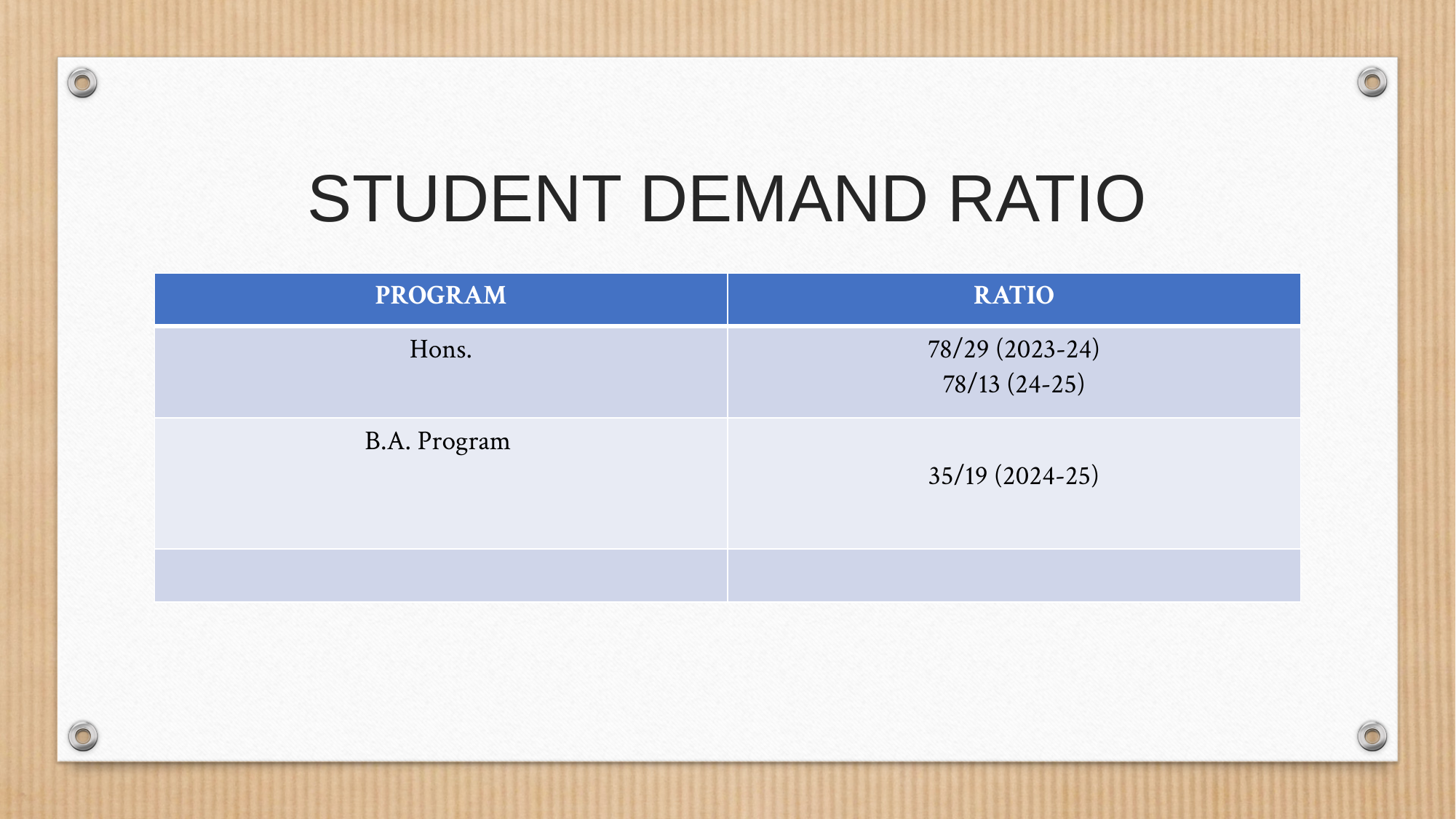

# STUDENT DEMAND RATIO
| PROGRAM | RATIO |
| --- | --- |
| Hons. | 78/29 (2023-24) 78/13 (24-25) |
| B.A. Program | 35/19 (2024-25) |
|  |  |